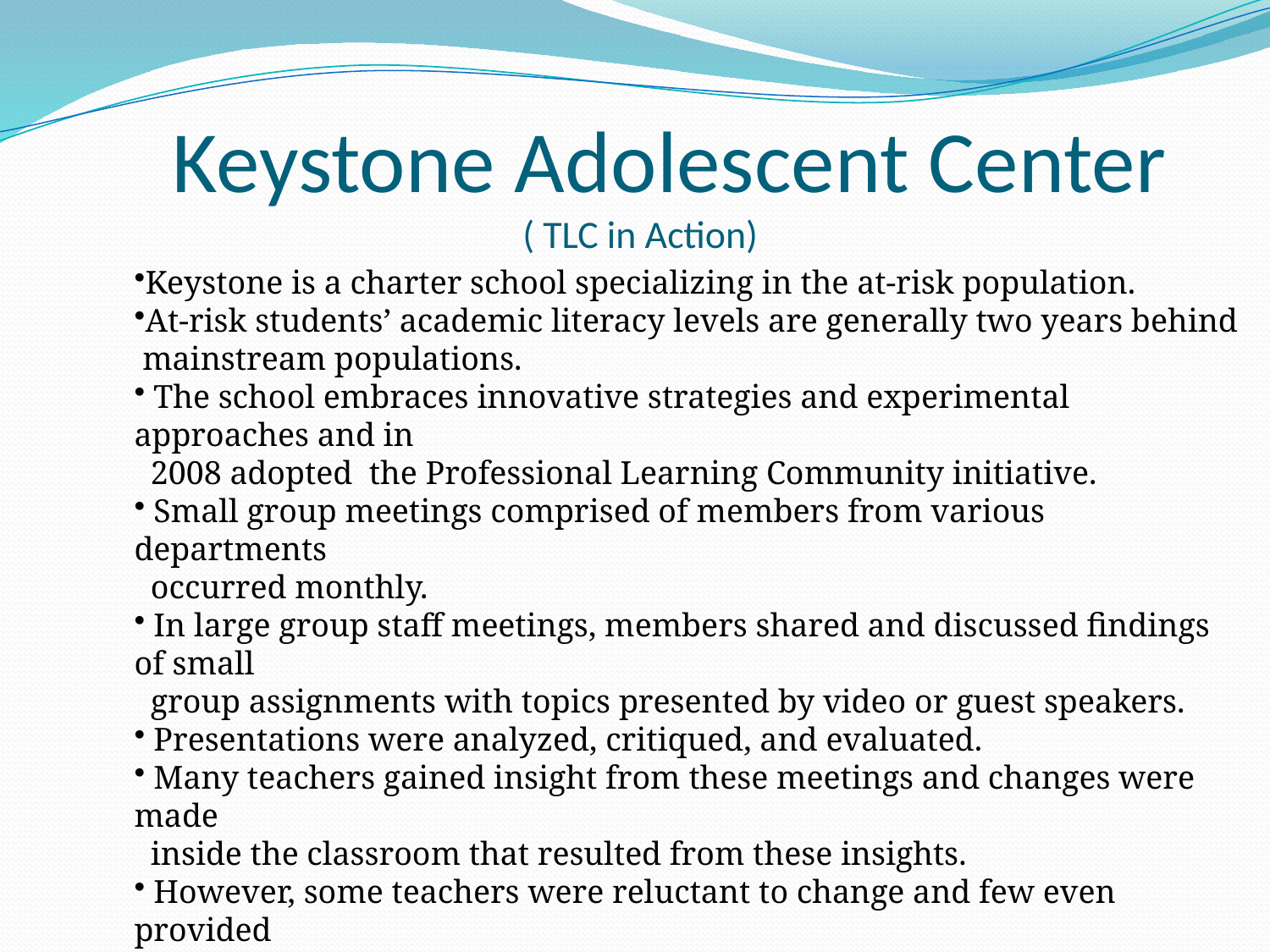

# Keystone Adolescent Center ( TLC in Action)
Keystone is a charter school specializing in the at-risk population.
At-risk students’ academic literacy levels are generally two years behind
 mainstream populations.
 The school embraces innovative strategies and experimental approaches and in
  2008 adopted  the Professional Learning Community initiative.
 Small group meetings comprised of members from various departments
  occurred monthly.
 In large group staff meetings, members shared and discussed findings of small
  group assignments with topics presented by video or guest speakers.
 Presentations were analyzed, critiqued, and evaluated.
 Many teachers gained insight from these meetings and changes were made
  inside the classroom that resulted from these insights.
 However, some teachers were reluctant to change and few even provided
  negative feedback.
While the administration did a good job in presentation, modeling, and
 promoting group discussion, peer visits, and feedback: it provided no classroom
 coaching.